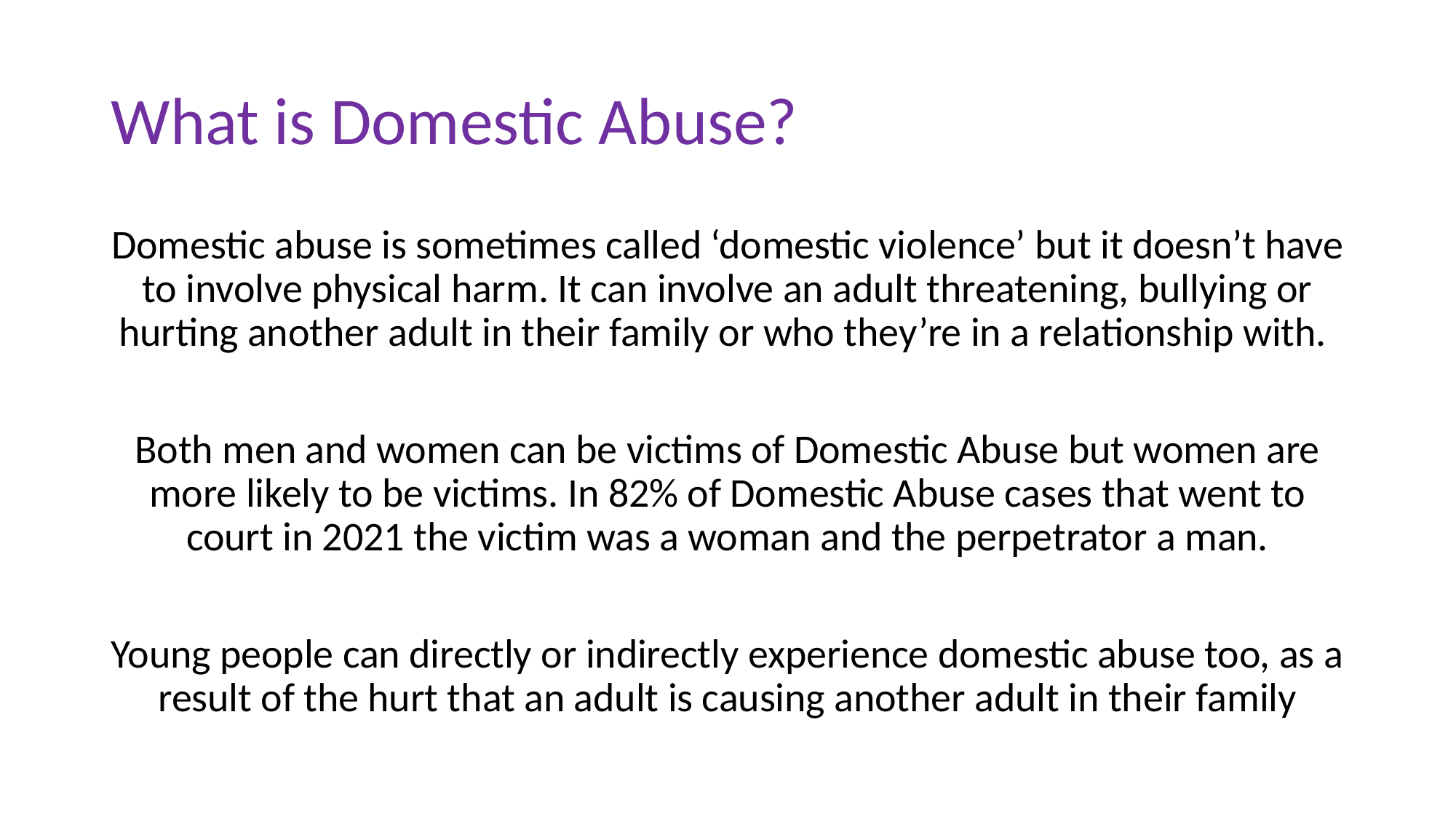

# What is Domestic Abuse?
Domestic abuse is sometimes called ‘domestic violence’ but it doesn’t have to involve physical harm. It can involve an adult threatening, bullying or hurting another adult in their family or who they’re in a relationship with.

Both men and women can be victims of Domestic Abuse but women are more likely to be victims. In 82% of Domestic Abuse cases that went to court in 2021 the victim was a woman and the perpetrator a man.

Young people can directly or indirectly experience domestic abuse too, as a result of the hurt that an adult is causing another adult in their family